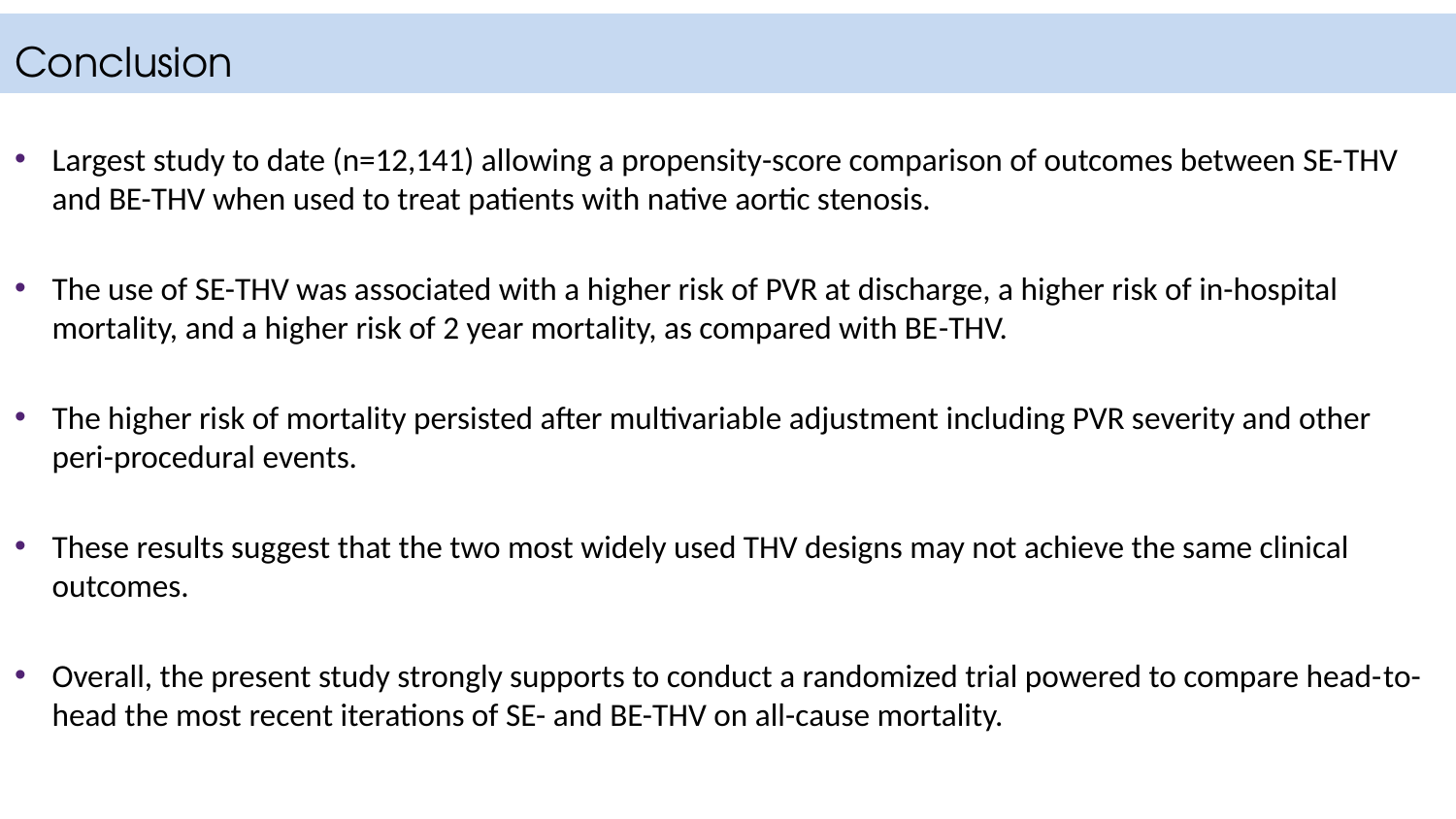

Conclusion
#
Largest study to date (n=12,141) allowing a propensity­-score comparison of outcomes between SE-­THV and BE-THV when used to treat patients with native aortic stenosis.

The use of SE-THV was associated with a higher risk of PVR at discharge, a higher risk of in-hospital mortality, and a higher risk of 2 year mortality, as compared with BE­-THV.

The higher risk of mortality persisted after multivariable adjustment including PVR severity and other peri-procedural events.

These results suggest that the two most widely used THV designs may not achieve the same clinical outcomes.

Overall, the present study strongly supports to conduct a randomized trial powered to compare head-­to-­head the most recent iterations of SE- and BE-THV on all-cause mortality.